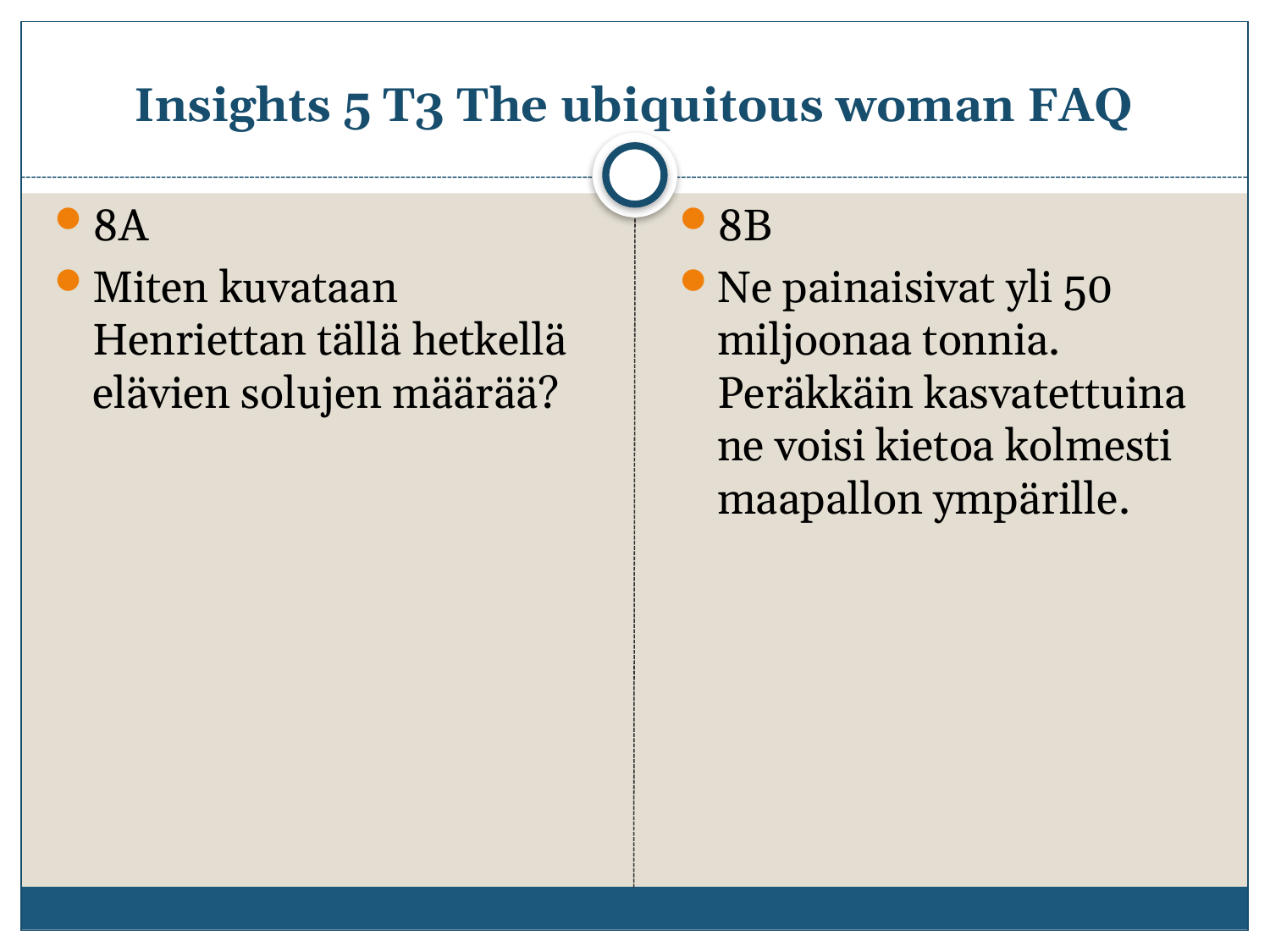

# Insights 5 T3 The ubiquitous woman FAQ
8A
Miten kuvataan Henriettan tällä hetkellä elävien solujen määrää?
8B
Ne painaisivat yli 50 miljoonaa tonnia. Peräkkäin kasvatettuina ne voisi kietoa kolmesti maapallon ympärille.